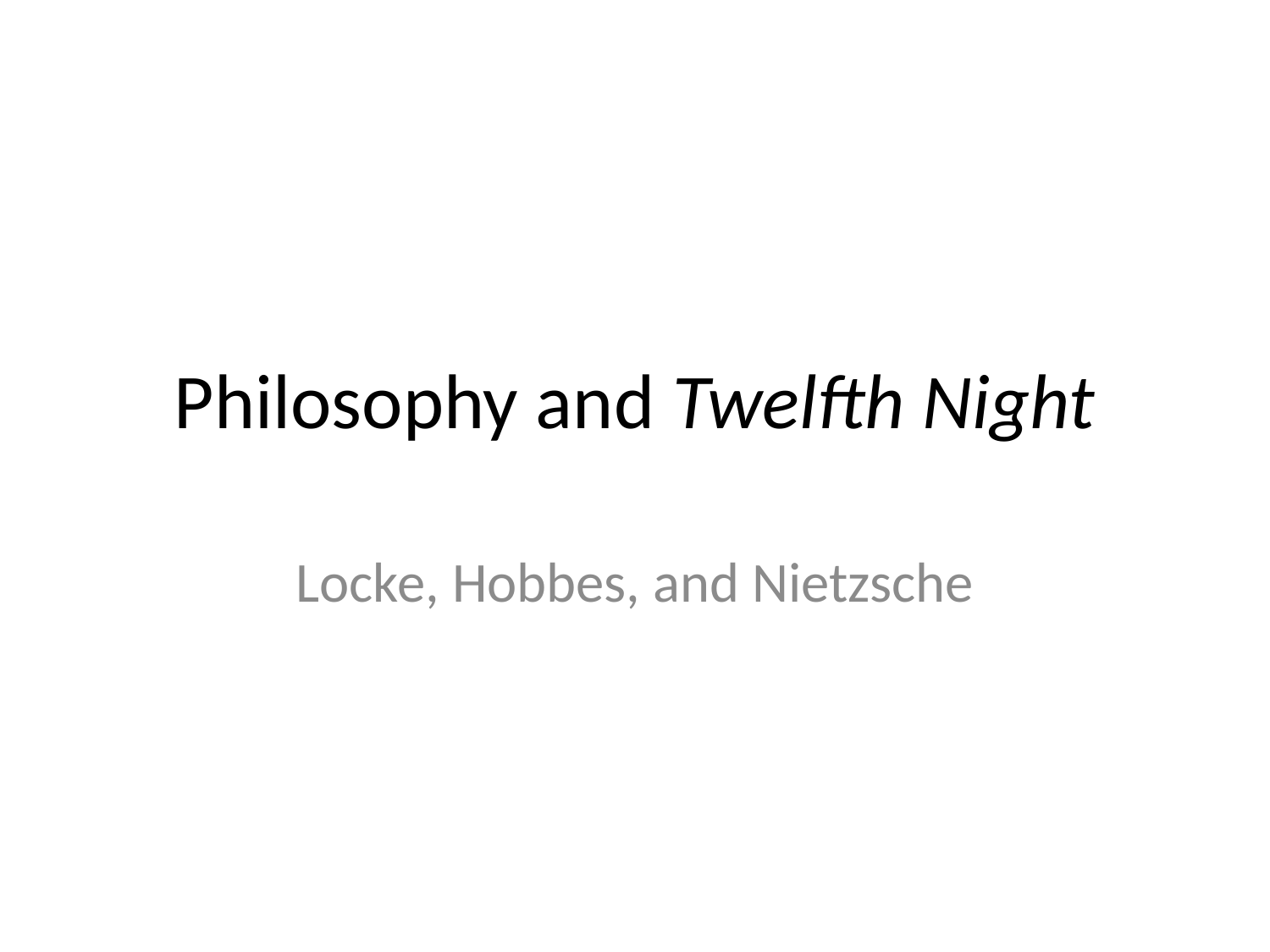

# Philosophy and Twelfth Night
Locke, Hobbes, and Nietzsche